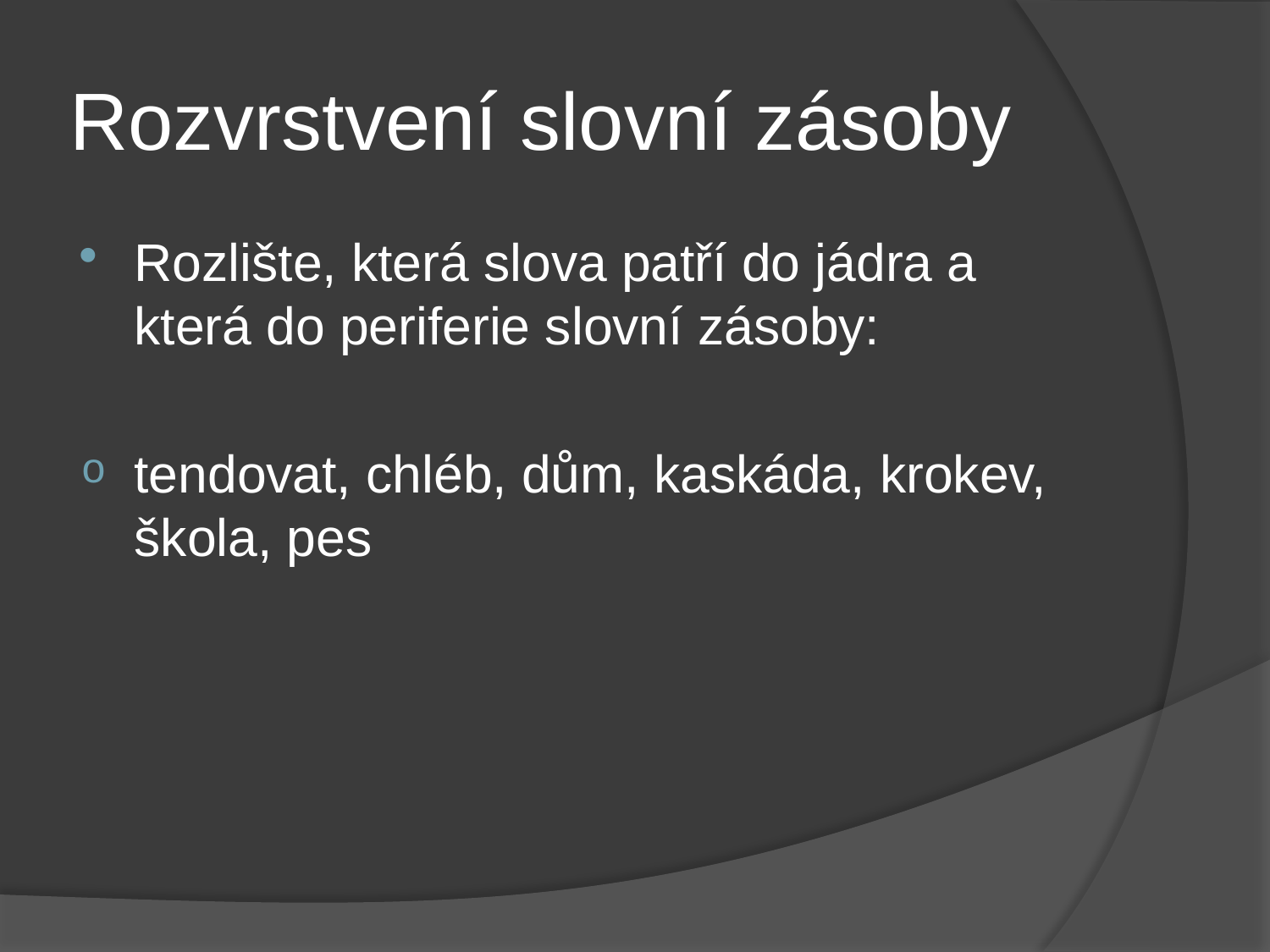

# Rozvrstvení slovní zásoby
Rozlište, která slova patří do jádra a která do periferie slovní zásoby:

tendovat, chléb, dům, kaskáda, krokev, škola, pes